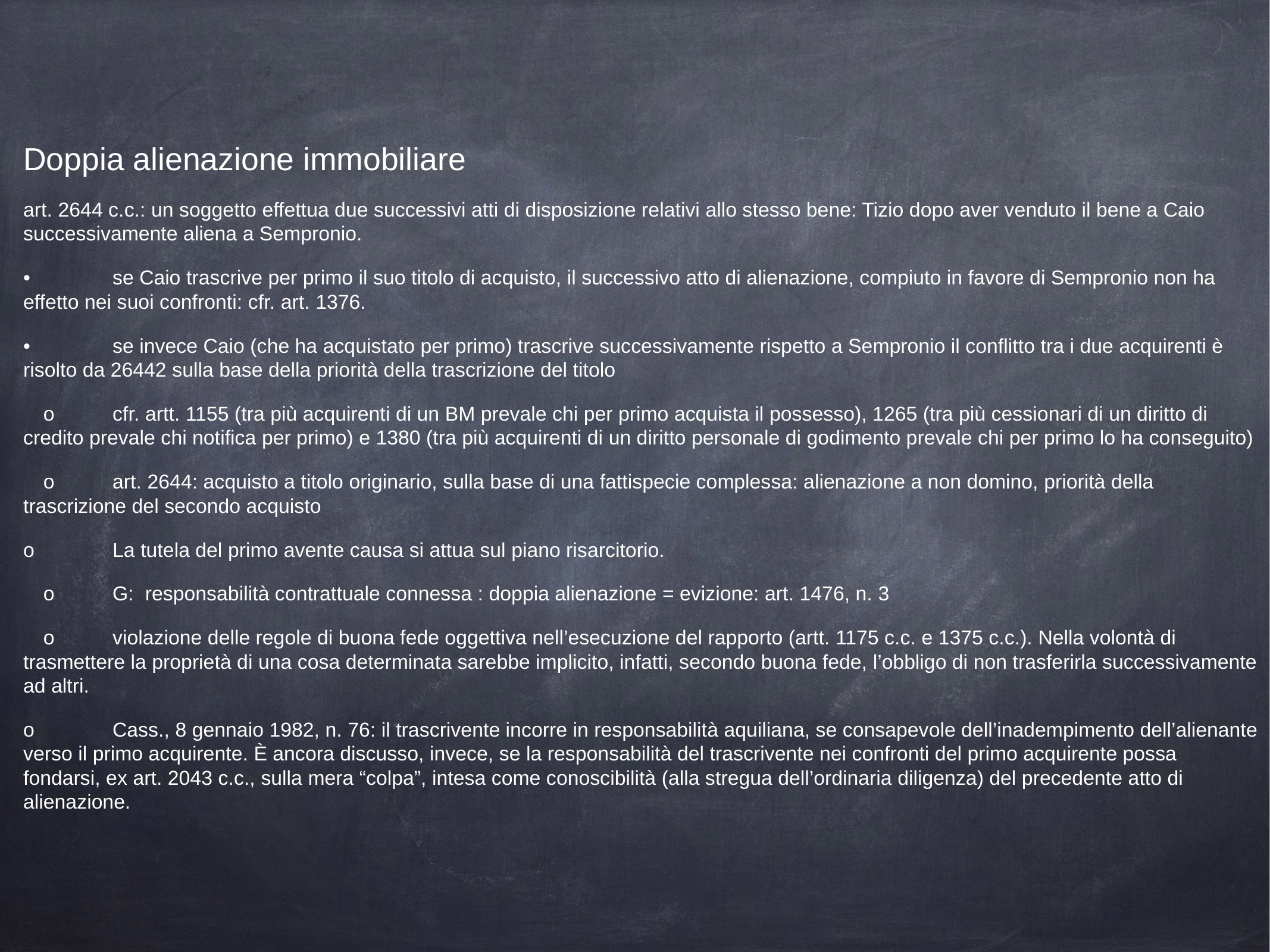

Doppia alienazione immobiliare
art. 2644 c.c.: un soggetto effettua due successivi atti di disposizione relativi allo stesso bene: Tizio dopo aver venduto il bene a Caio successivamente aliena a Sempronio.
•	se Caio trascrive per primo il suo titolo di acquisto, il successivo atto di alienazione, compiuto in favore di Sempronio non ha effetto nei suoi confronti: cfr. art. 1376.
•	se invece Caio (che ha acquistato per primo) trascrive successivamente rispetto a Sempronio il conflitto tra i due acquirenti è risolto da 26442 sulla base della priorità della trascrizione del titolo
o	cfr. artt. 1155 (tra più acquirenti di un BM prevale chi per primo acquista il possesso), 1265 (tra più cessionari di un diritto di credito prevale chi notifica per primo) e 1380 (tra più acquirenti di un diritto personale di godimento prevale chi per primo lo ha conseguito)
o	art. 2644: acquisto a titolo originario, sulla base di una fattispecie complessa: alienazione a non domino, priorità della trascrizione del secondo acquisto
o	La tutela del primo avente causa si attua sul piano risarcitorio.
o	G:  responsabilità contrattuale connessa : doppia alienazione = evizione: art. 1476, n. 3
o	violazione delle regole di buona fede oggettiva nell’esecuzione del rapporto (artt. 1175 c.c. e 1375 c.c.). Nella volontà di trasmettere la proprietà di una cosa determinata sarebbe implicito, infatti, secondo buona fede, l’obbligo di non trasferirla successivamente ad altri.
o	Cass., 8 gennaio 1982, n. 76: il trascrivente incorre in responsabilità aquiliana, se consapevole dell’inadempimento dell’alienante verso il primo acquirente. È ancora discusso, invece, se la responsabilità del trascrivente nei confronti del primo acquirente possa fondarsi, ex art. 2043 c.c., sulla mera “colpa”, intesa come conoscibilità (alla stregua dell’ordinaria diligenza) del precedente atto di alienazione.